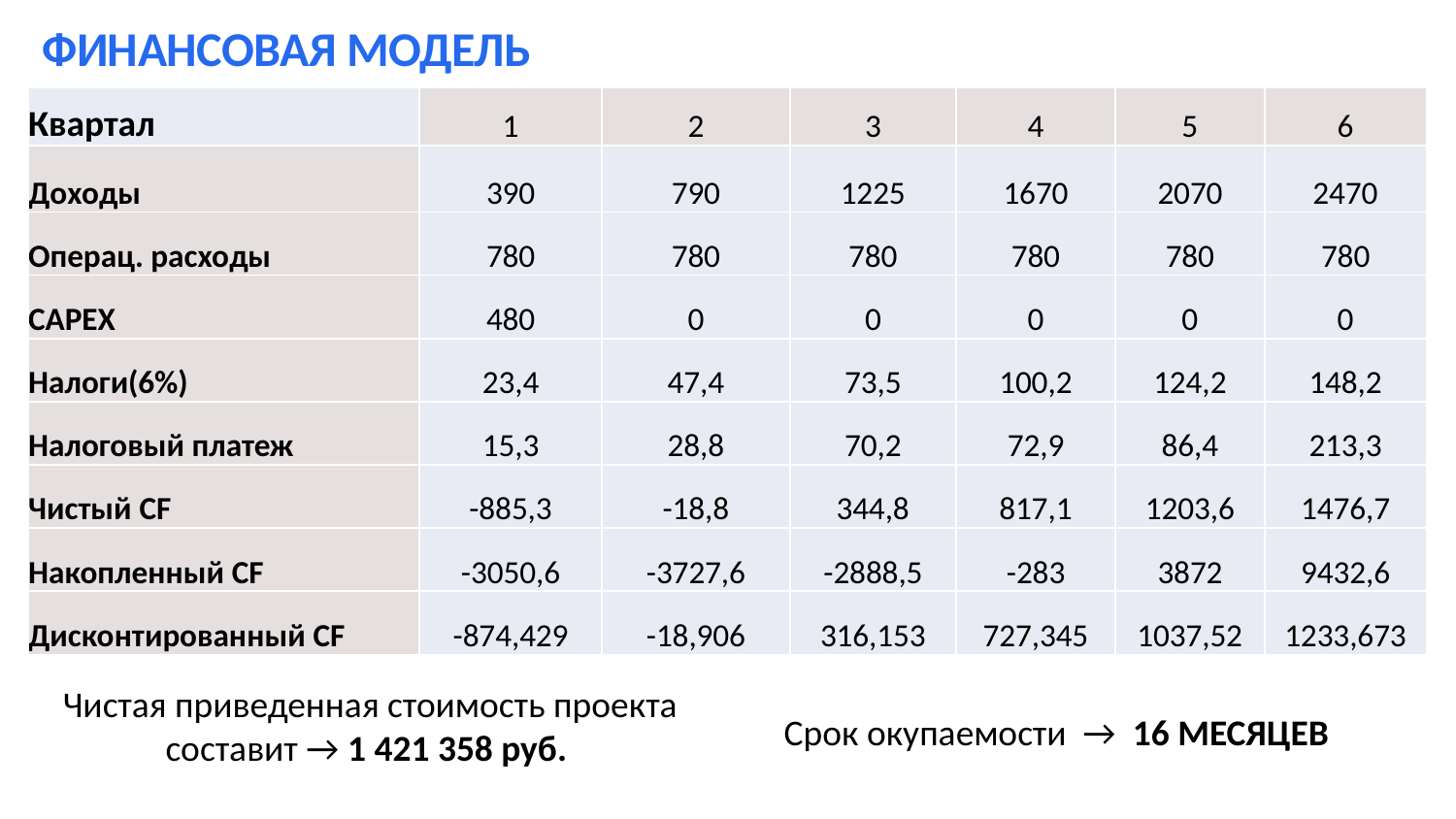

ФИНАНСОВАЯ МОДЕЛЬ
| Квартал | 1 | 2 | 3 | 4 | 5 | 6 |
| --- | --- | --- | --- | --- | --- | --- |
| Доходы | 390 | 790 | 1225 | 1670 | 2070 | 2470 |
| Операц. расходы | 780 | 780 | 780 | 780 | 780 | 780 |
| CAPEX | 480 | 0 | 0 | 0 | 0 | 0 |
| Налоги(6%) | 23,4 | 47,4 | 73,5 | 100,2 | 124,2 | 148,2 |
| Налоговый платеж | 15,3 | 28,8 | 70,2 | 72,9 | 86,4 | 213,3 |
| Чистый CF | -885,3 | -18,8 | 344,8 | 817,1 | 1203,6 | 1476,7 |
| Накопленный CF | -3050,6 | -3727,6 | -2888,5 | -283 | 3872 | 9432,6 |
| Дисконтированный CF | -874,429 | -18,906 | 316,153 | 727,345 | 1037,52 | 1233,673 |
Срок окупаемости  →  16 МЕСЯЦЕВ
Чистая приведенная стоимость проекта составит → 1 421 358 руб.